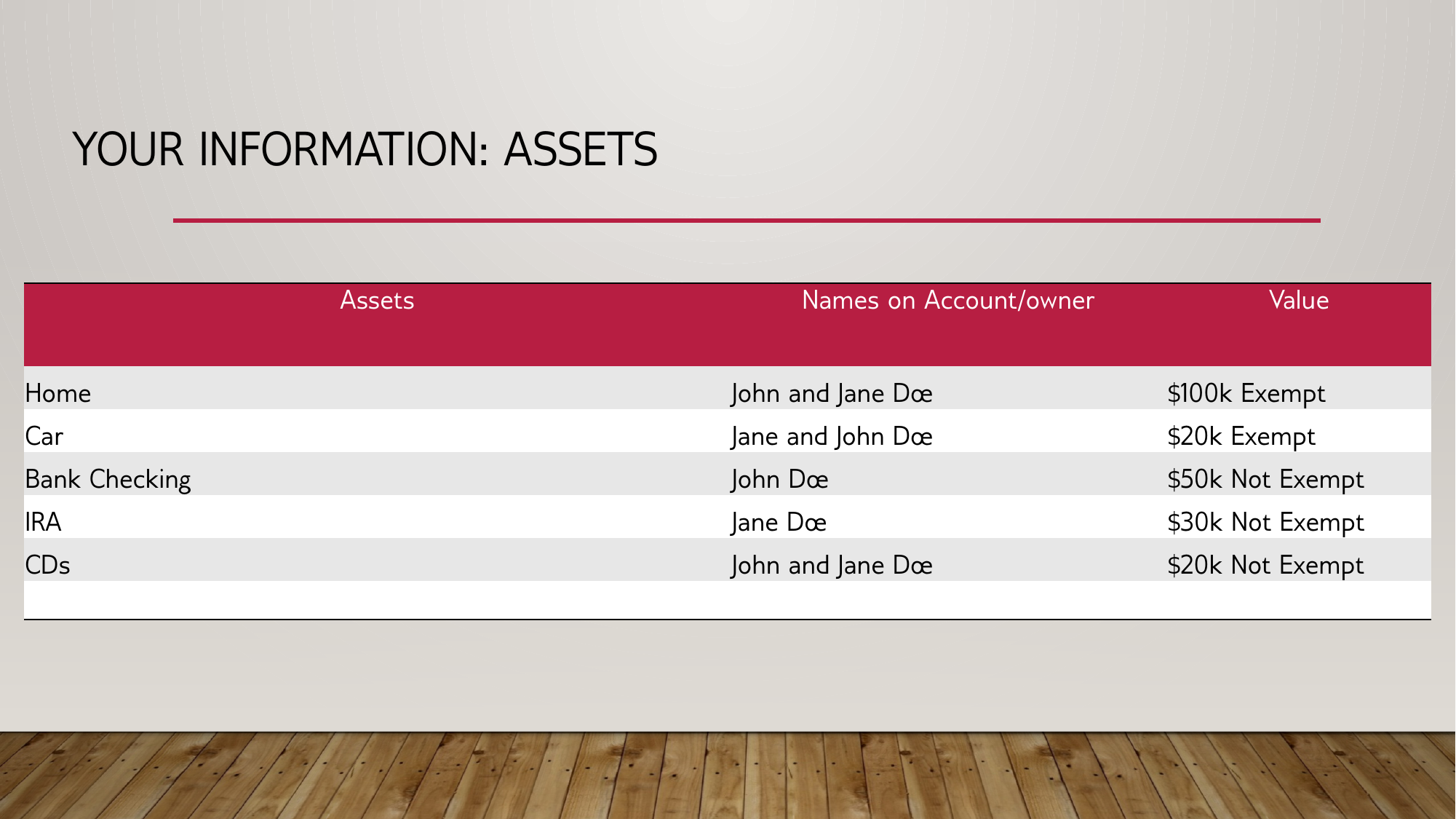

# Your information: assets
| Assets | Names on Account/owner | Value |
| --- | --- | --- |
| Home | John and Jane Doe | $100k Exempt |
| Car | Jane and John Doe | $20k Exempt |
| Bank Checking | John Doe | $50k Not Exempt |
| IRA | Jane Doe | $30k Not Exempt |
| CDs | John and Jane Doe | $20k Not Exempt |
|  |  |  |